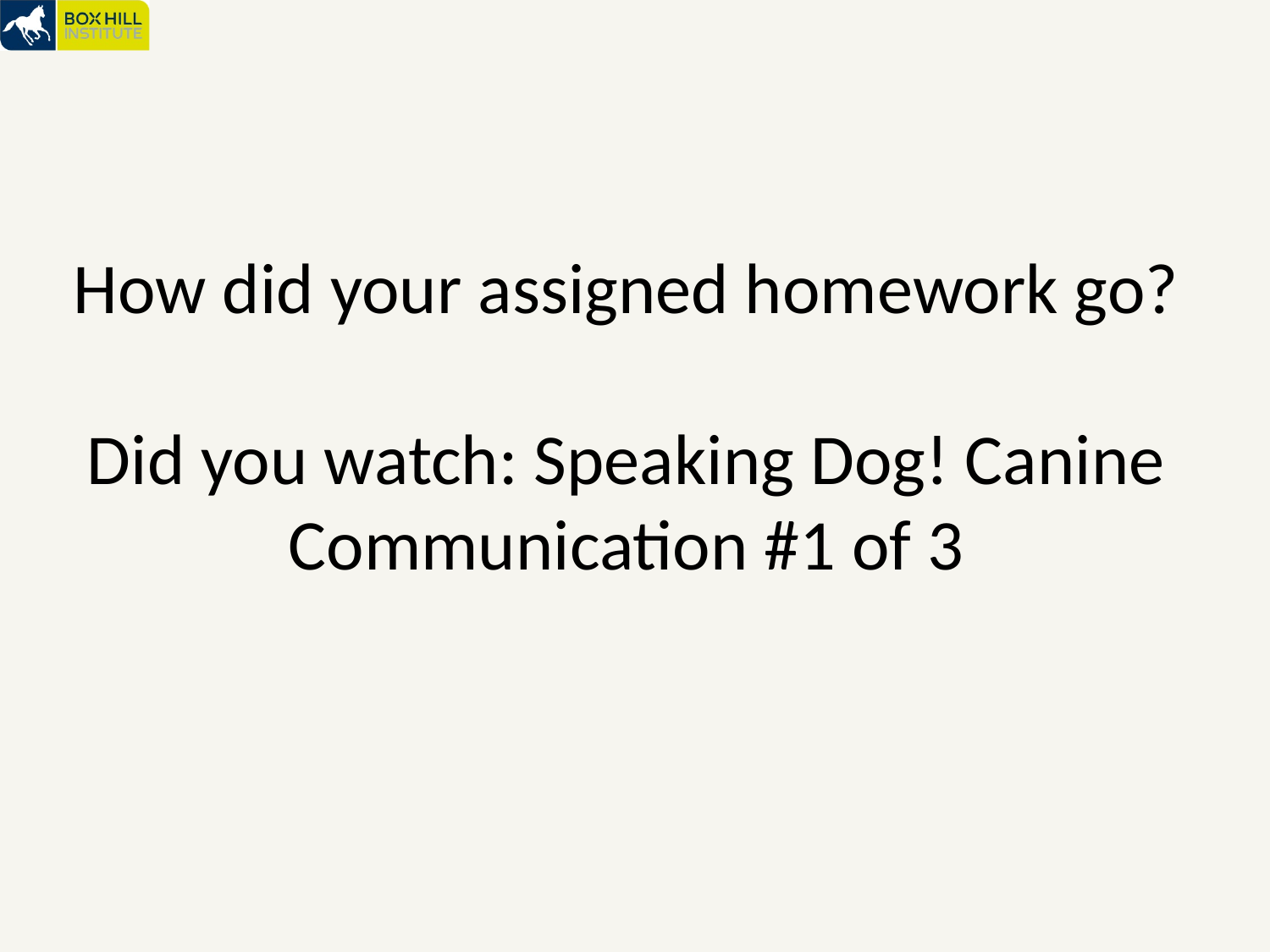

# How did your assigned homework go? Did you watch: Speaking Dog! Canine Communication #1 of 3